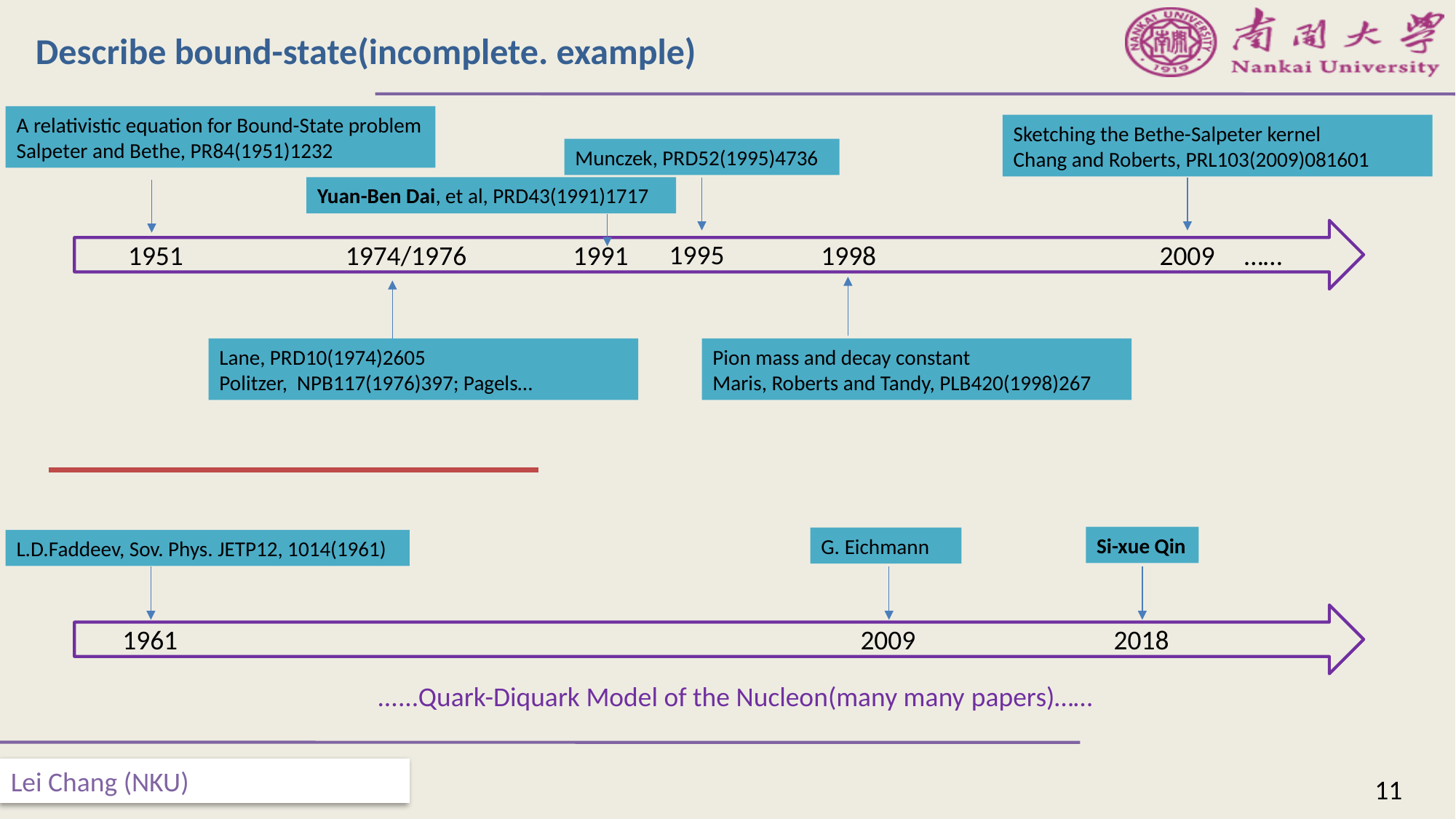

Describe bound-state(incomplete. example)
A relativistic equation for Bound-State problem
Salpeter and Bethe, PR84(1951)1232
Sketching the Bethe-Salpeter kernel
Chang and Roberts, PRL103(2009)081601
Munczek, PRD52(1995)4736
Yuan-Ben Dai, et al, PRD43(1991)1717

1995
1991
1951
1974/1976
1998
2009
……
Lane, PRD10(1974)2605
Politzer,  NPB117(1976)397; Pagels…
Pion mass and decay constant
Maris, Roberts and Tandy, PLB420(1998)267
Si-xue Qin
G. Eichmann
L.D.Faddeev, Sov. Phys. JETP12, 1014(1961)

1961
2009
2018
......Quark-Diquark Model of the Nucleon(many many papers)……
11